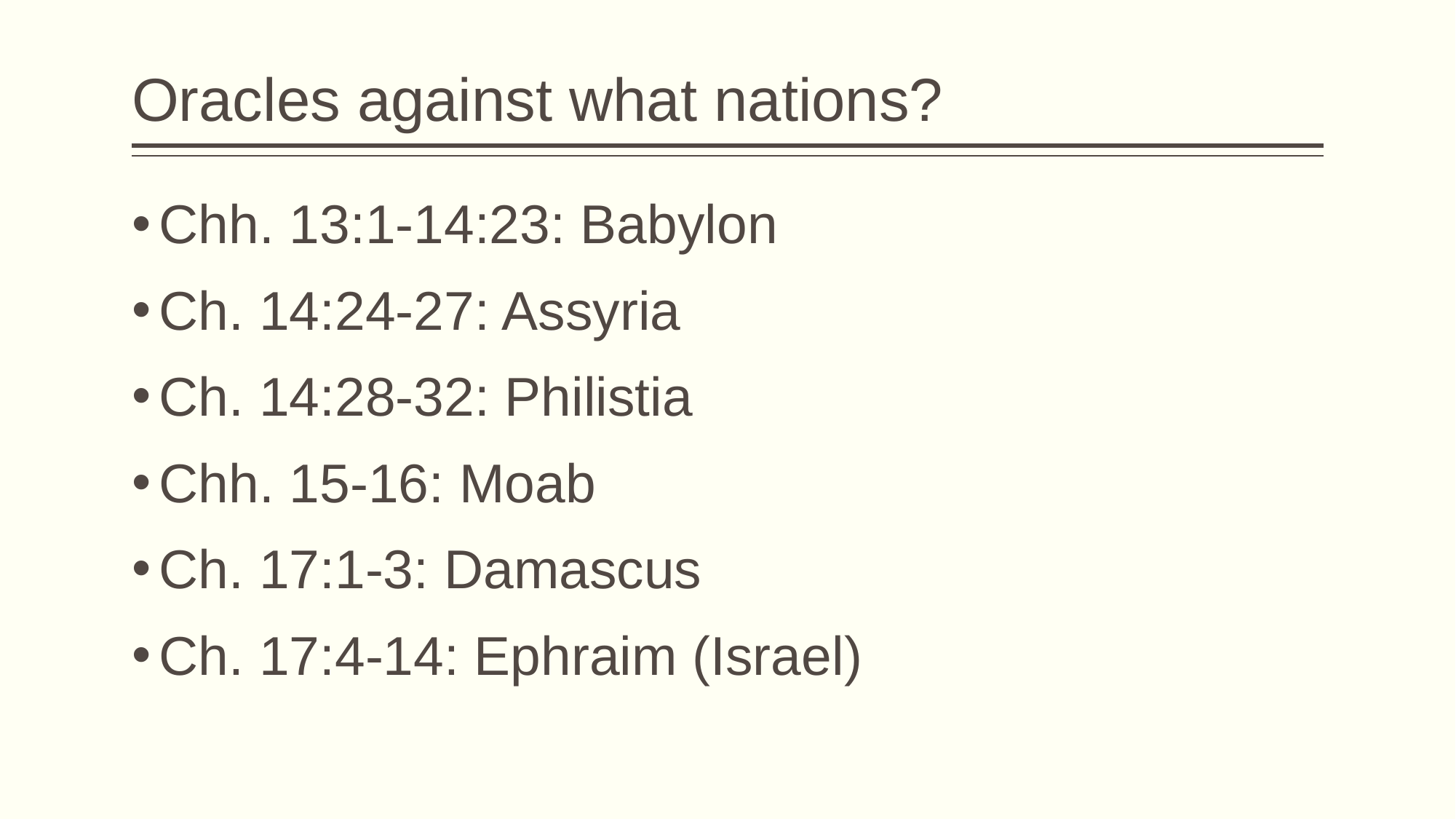

# Oracles against what nations?
Chh. 13:1-14:23: Babylon
Ch. 14:24-27: Assyria
Ch. 14:28-32: Philistia
Chh. 15-16: Moab
Ch. 17:1-3: Damascus
Ch. 17:4-14: Ephraim (Israel)